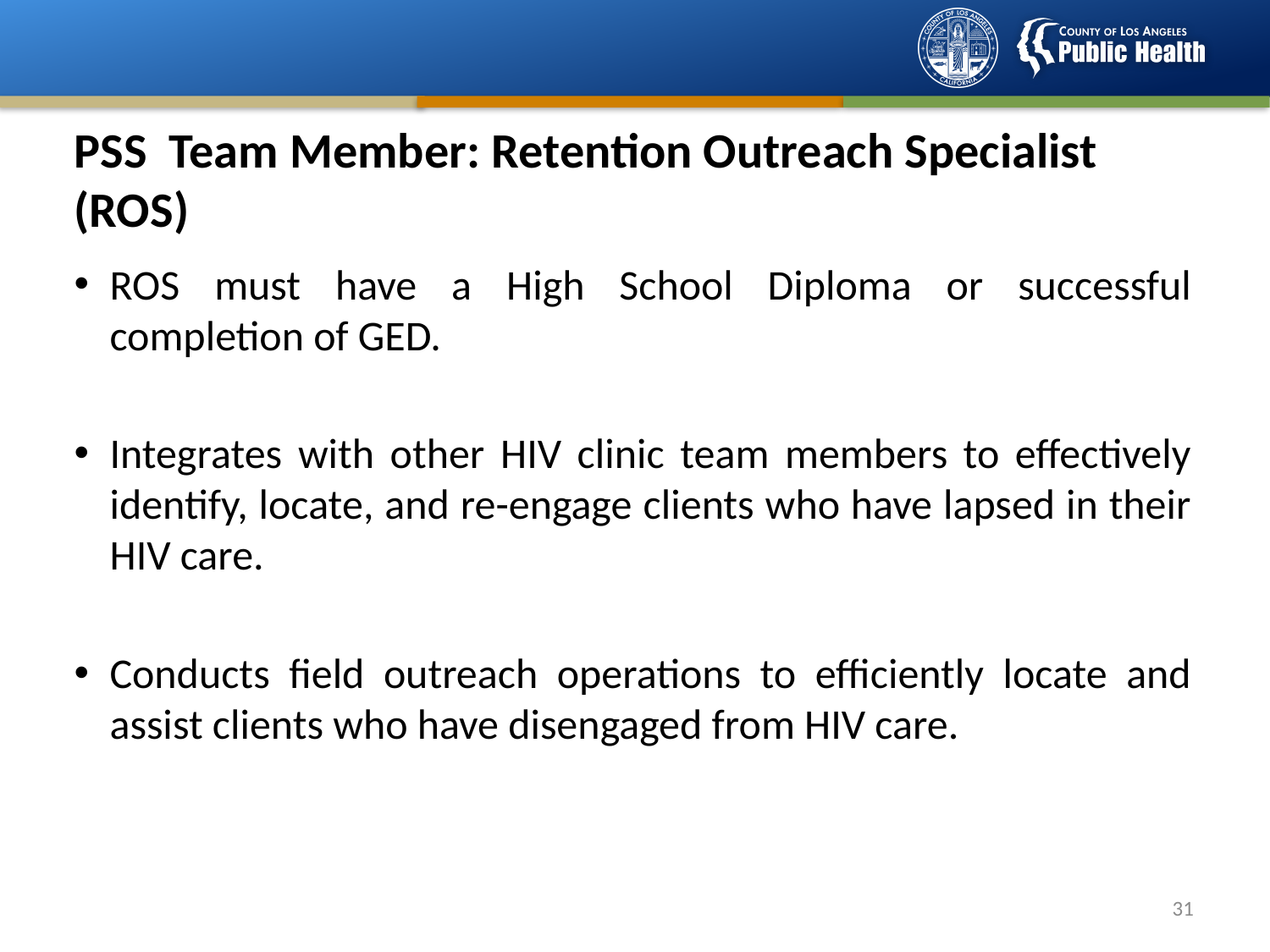

# PSS  Team Member: Retention Outreach Specialist (ROS)

ROS must have a High School Diploma or successful completion of GED.

Integrates with other HIV clinic team members to effectively identify, locate, and re-engage clients who have lapsed in their HIV care.

Conducts field outreach operations to efficiently locate and assist clients who have disengaged from HIV care.

31